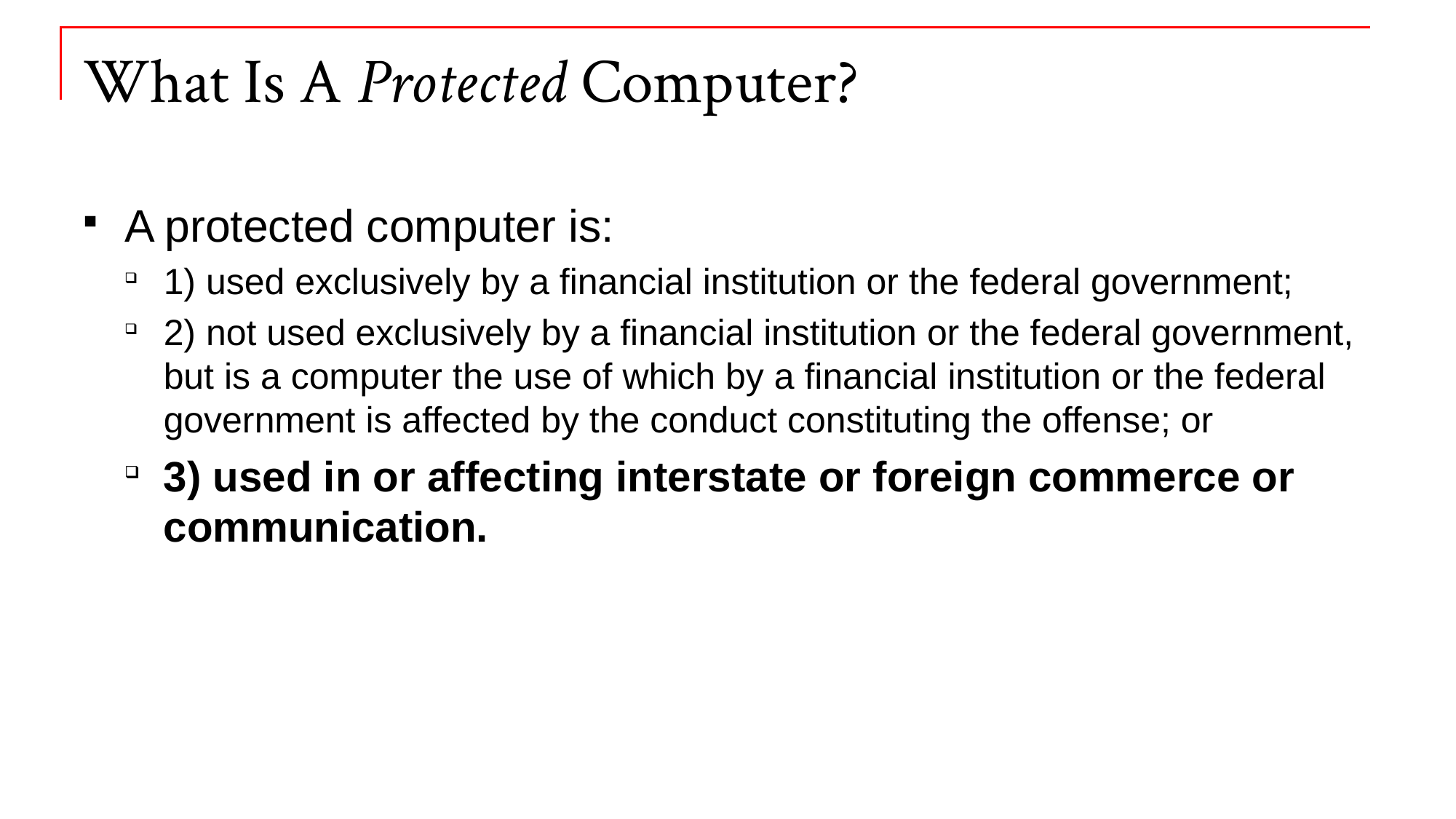

# What Is A Protected Computer?
A protected computer is:
1) used exclusively by a financial institution or the federal government;
2) not used exclusively by a financial institution or the federal government, but is a computer the use of which by a financial institution or the federal government is affected by the conduct constituting the offense; or
3) used in or affecting interstate or foreign commerce or communication.